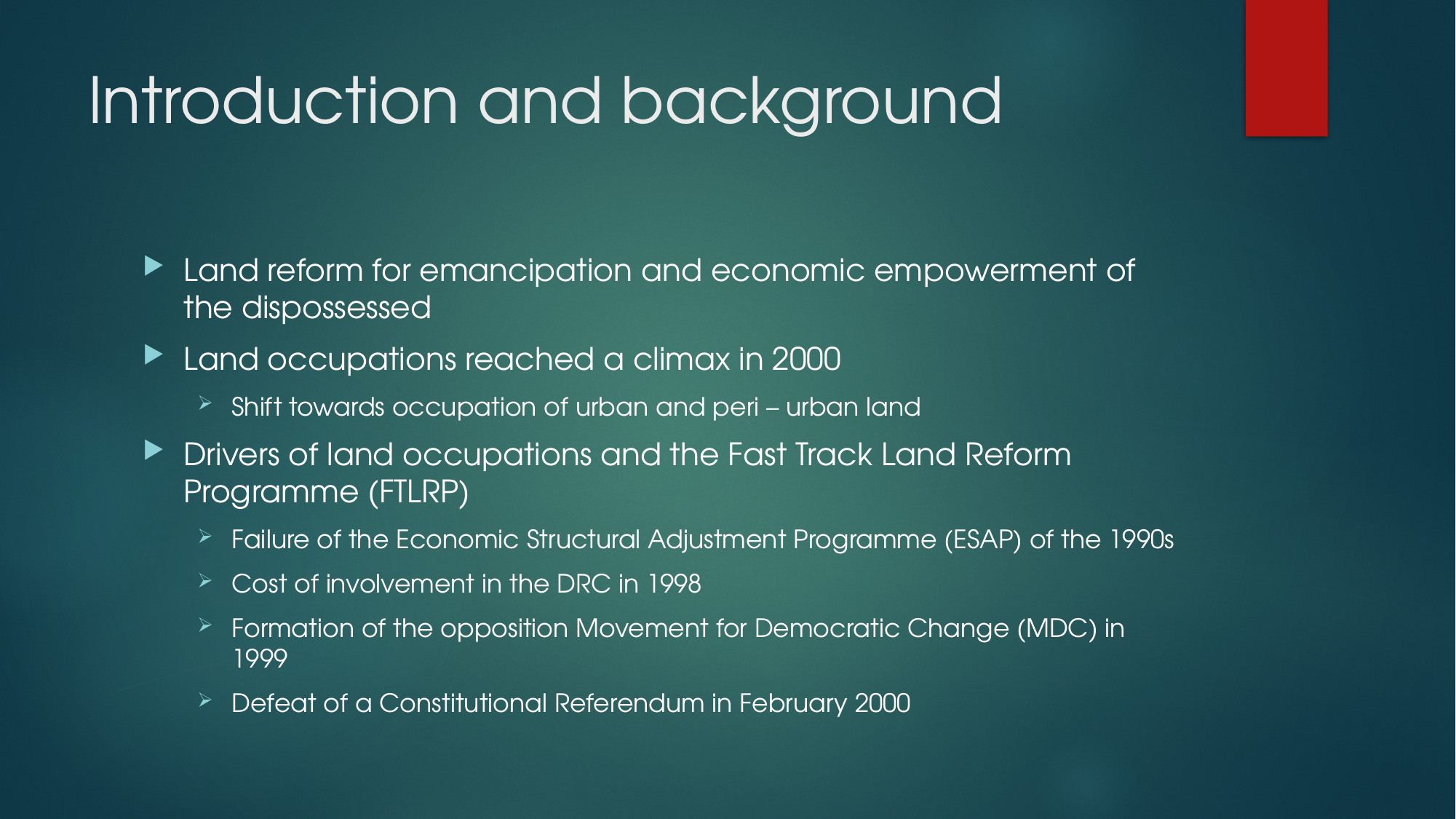

# Introduction and background
Land reform for emancipation and economic empowerment of the dispossessed
Land occupations reached a climax in 2000
Shift towards occupation of urban and peri – urban land
Drivers of land occupations and the Fast Track Land Reform Programme (FTLRP)
Failure of the Economic Structural Adjustment Programme (ESAP) of the 1990s
Cost of involvement in the DRC in 1998
Formation of the opposition Movement for Democratic Change (MDC) in 1999
Defeat of a Constitutional Referendum in February 2000